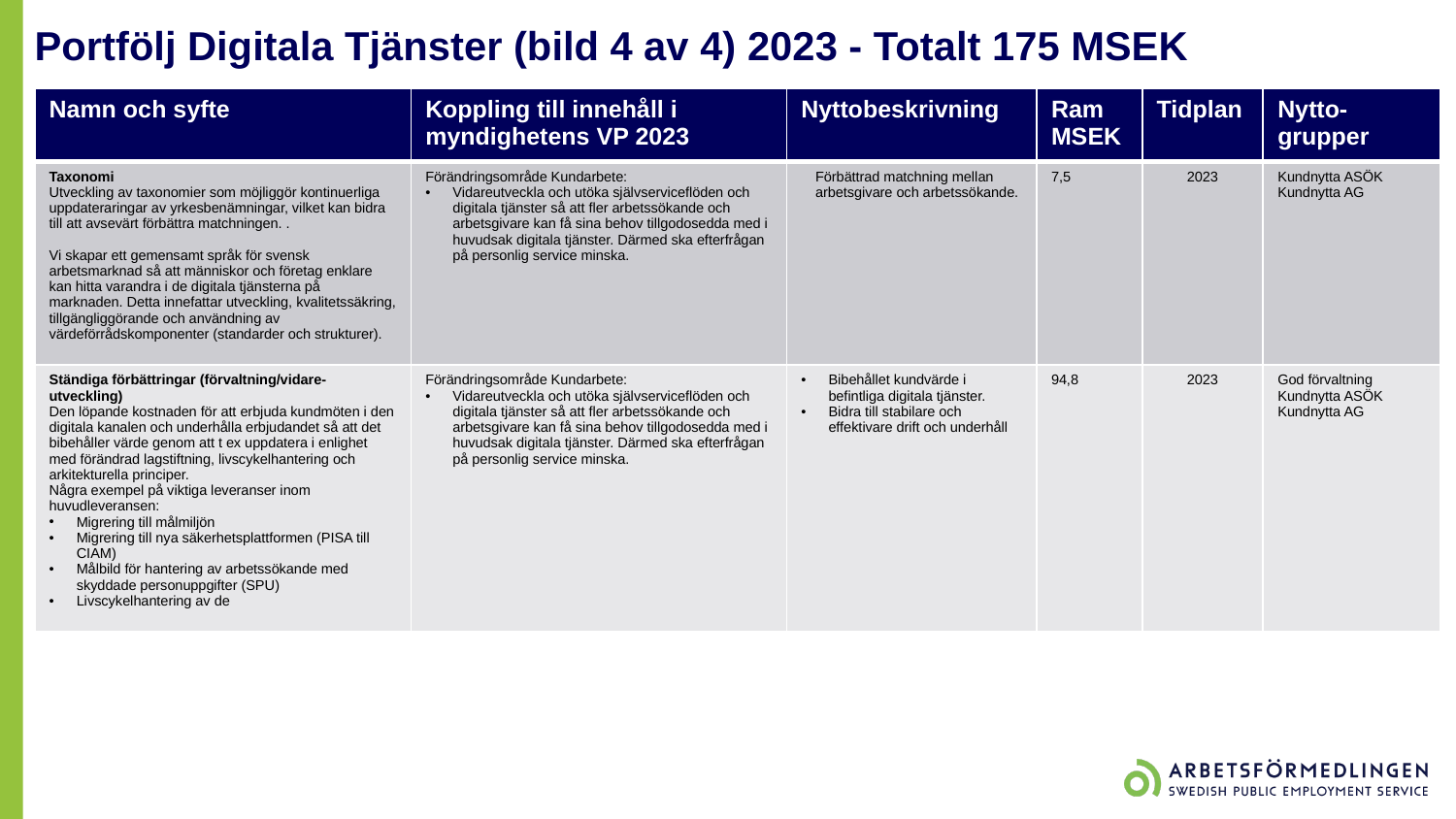

# Portfölj Digitala Tjänster (bild 4 av 4) 2023 - Totalt 175 MSEK
| Namn och syfte | Koppling till innehåll i myndighetens VP 2023 | Nyttobeskrivning | Ram MSEK | Tidplan | Nytto-grupper |
| --- | --- | --- | --- | --- | --- |
| Taxonomi Utveckling av taxonomier som möjliggör kontinuerliga uppdateraringar av yrkesbenämningar, vilket kan bidra till att avsevärt förbättra matchningen. . Vi skapar ett gemensamt språk för svensk arbetsmarknad så att människor och företag enklare kan hitta varandra i de digitala tjänsterna på marknaden. Detta innefattar utveckling, kvalitetssäkring, tillgängliggörande och användning av värdeförrådskomponenter (standarder och strukturer). | Förändringsområde Kundarbete: Vidareutveckla och utöka självserviceflöden och digitala tjänster så att fler arbetssökande och arbetsgivare kan få sina behov tillgodosedda med i huvudsak digitala tjänster. Därmed ska efterfrågan på personlig service minska. | Förbättrad matchning mellan arbetsgivare och arbetssökande. | 7,5 | 2023 | Kundnytta ASÖK Kundnytta AG |
| Ständiga förbättringar (förvaltning/vidare-utveckling) Den löpande kostnaden för att erbjuda kundmöten i den digitala kanalen och underhålla erbjudandet så att det bibehåller värde genom att t ex uppdatera i enlighet med förändrad lagstiftning, livscykelhantering och arkitekturella principer. Några exempel på viktiga leveranser inom huvudleveransen: Migrering till målmiljön Migrering till nya säkerhetsplattformen (PISA till CIAM) Målbild för hantering av arbetssökande med skyddade personuppgifter (SPU) Livscykelhantering av de | Förändringsområde Kundarbete: Vidareutveckla och utöka självserviceflöden och digitala tjänster så att fler arbetssökande och arbetsgivare kan få sina behov tillgodosedda med i huvudsak digitala tjänster. Därmed ska efterfrågan på personlig service minska. | Bibehållet kundvärde i befintliga digitala tjänster. Bidra till stabilare och effektivare drift och underhåll | 94,8 | 2023 | God förvaltning Kundnytta ASÖK Kundnytta AG |